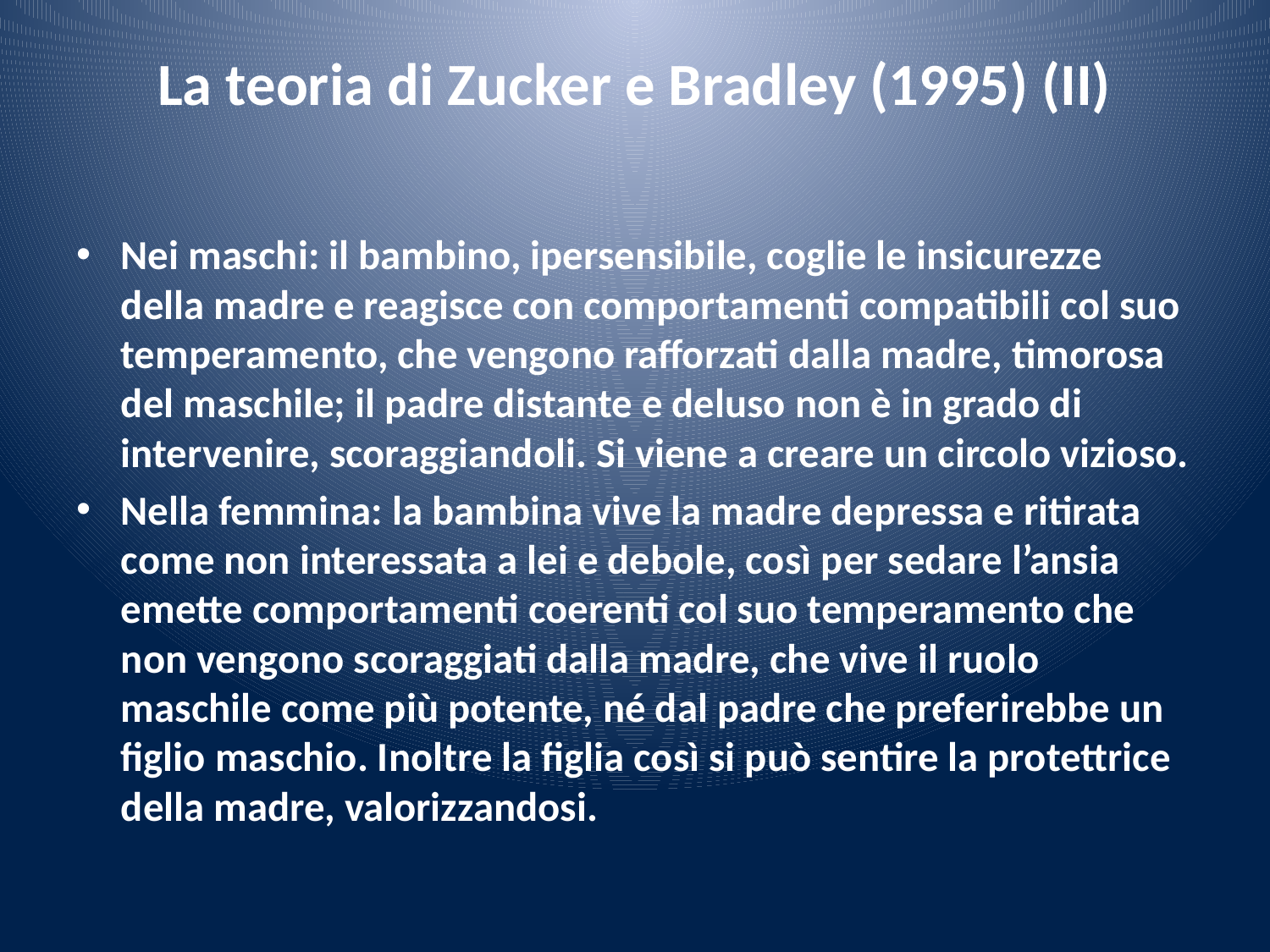

# La teoria di Zucker e Bradley (1995) (II)
Nei maschi: il bambino, ipersensibile, coglie le insicurezze della madre e reagisce con comportamenti compatibili col suo temperamento, che vengono rafforzati dalla madre, timorosa del maschile; il padre distante e deluso non è in grado di intervenire, scoraggiandoli. Si viene a creare un circolo vizioso.
Nella femmina: la bambina vive la madre depressa e ritirata come non interessata a lei e debole, così per sedare l’ansia emette comportamenti coerenti col suo temperamento che non vengono scoraggiati dalla madre, che vive il ruolo maschile come più potente, né dal padre che preferirebbe un figlio maschio. Inoltre la figlia così si può sentire la protettrice della madre, valorizzandosi.